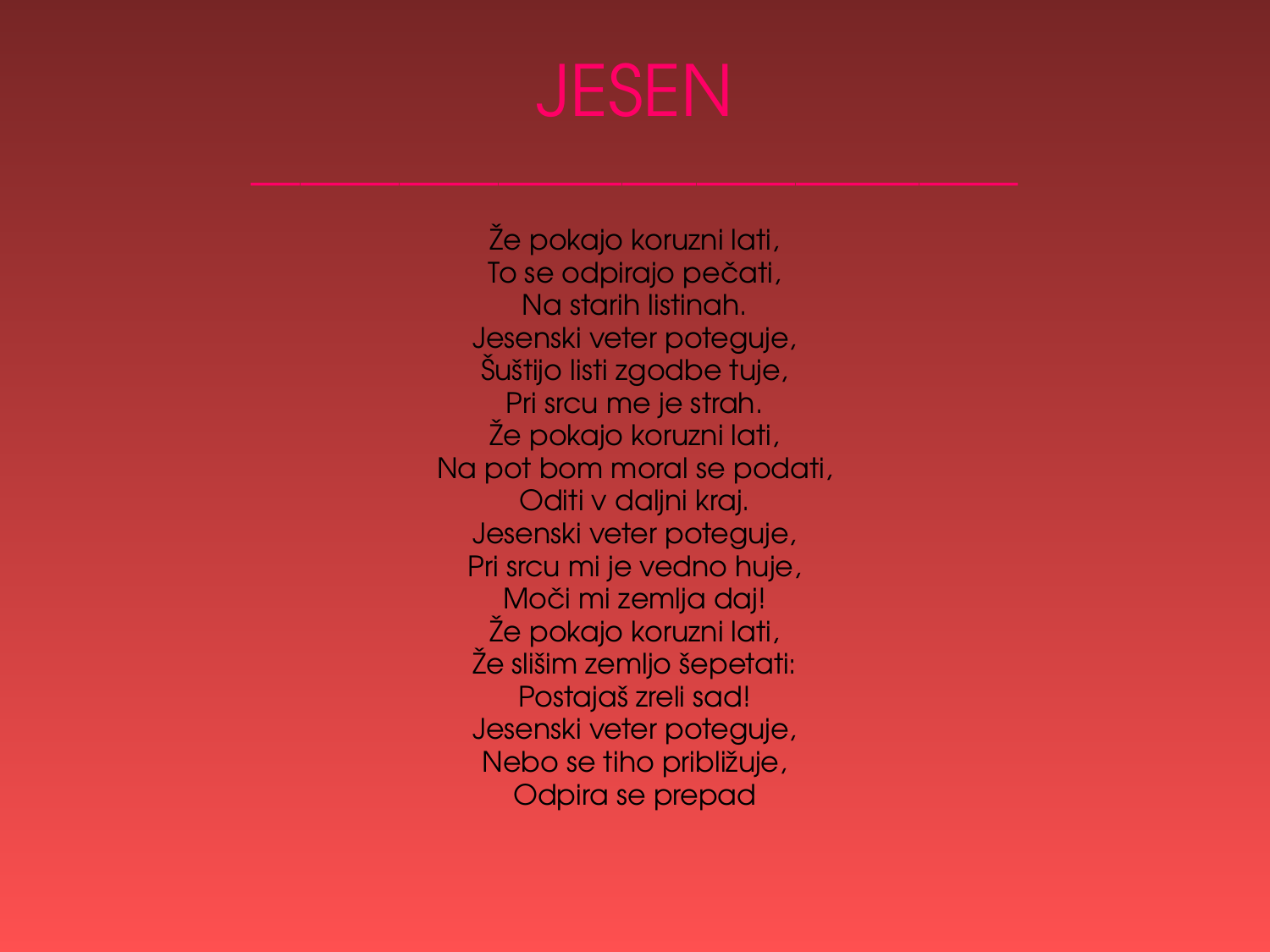

# JESEN _______________________________
Že pokajo koruzni lati,
To se odpirajo pečati,
Na starih listinah.
Jesenski veter poteguje,
Šuštijo listi zgodbe tuje,
Pri srcu me je strah.
Že pokajo koruzni lati,
Na pot bom moral se podati,
Oditi v daljni kraj.
Jesenski veter poteguje,
Pri srcu mi je vedno huje,
Moči mi zemlja daj!
Že pokajo koruzni lati,
Že slišim zemljo šepetati:
Postajaš zreli sad!
Jesenski veter poteguje,
Nebo se tiho približuje,
Odpira se prepad